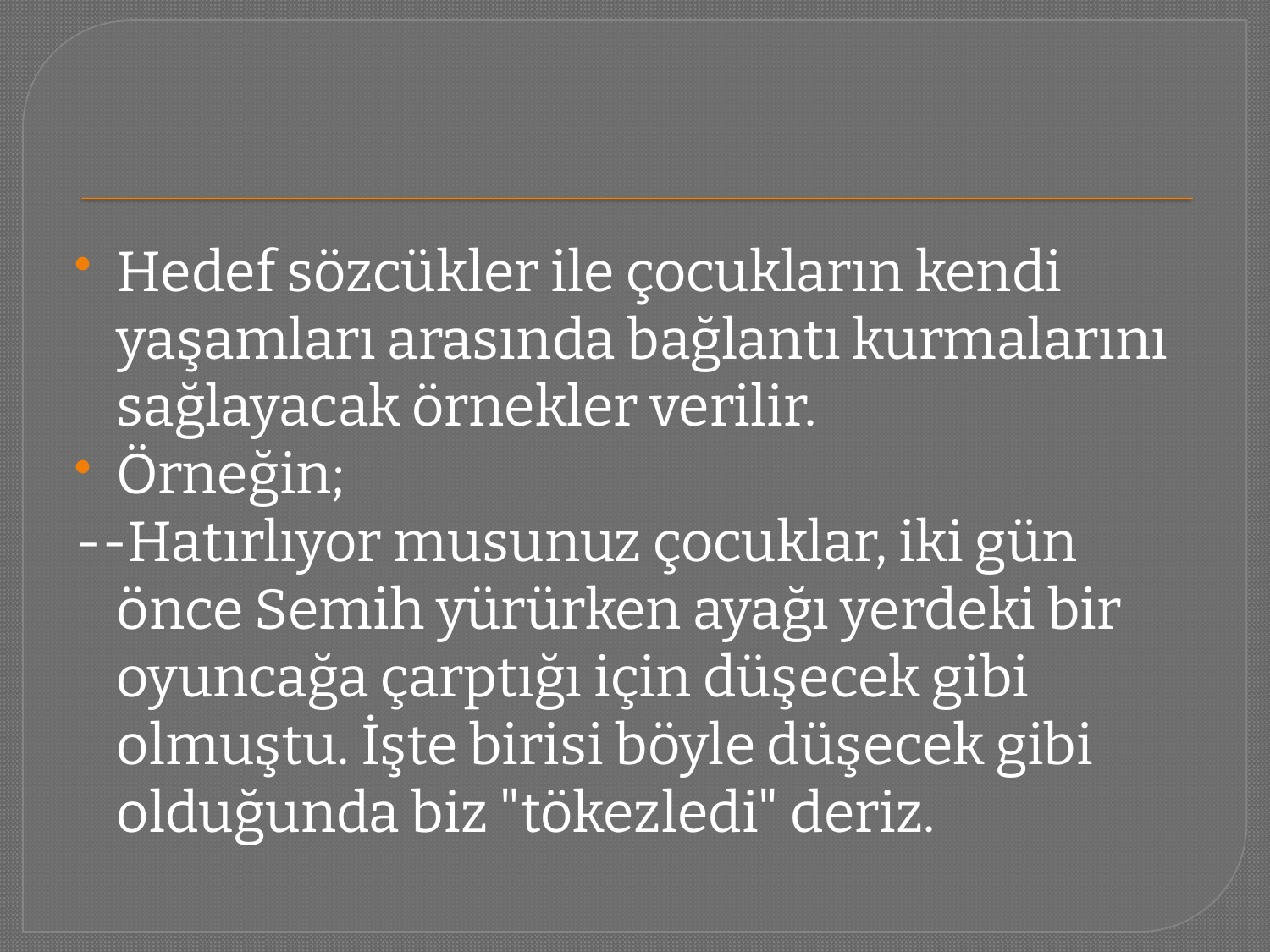

#
Hedef sözcükler ile çocukların kendi yaşamları arasında bağlantı kurmalarını sağlayacak örnekler verilir.
Örneğin;
--Hatırlıyor musunuz çocuklar, iki gün önce Semih yürürken ayağı yerdeki bir oyuncağa çarptığı için düşecek gibi olmuştu. İşte birisi böyle düşecek gibi olduğunda biz "tökezledi" deriz.